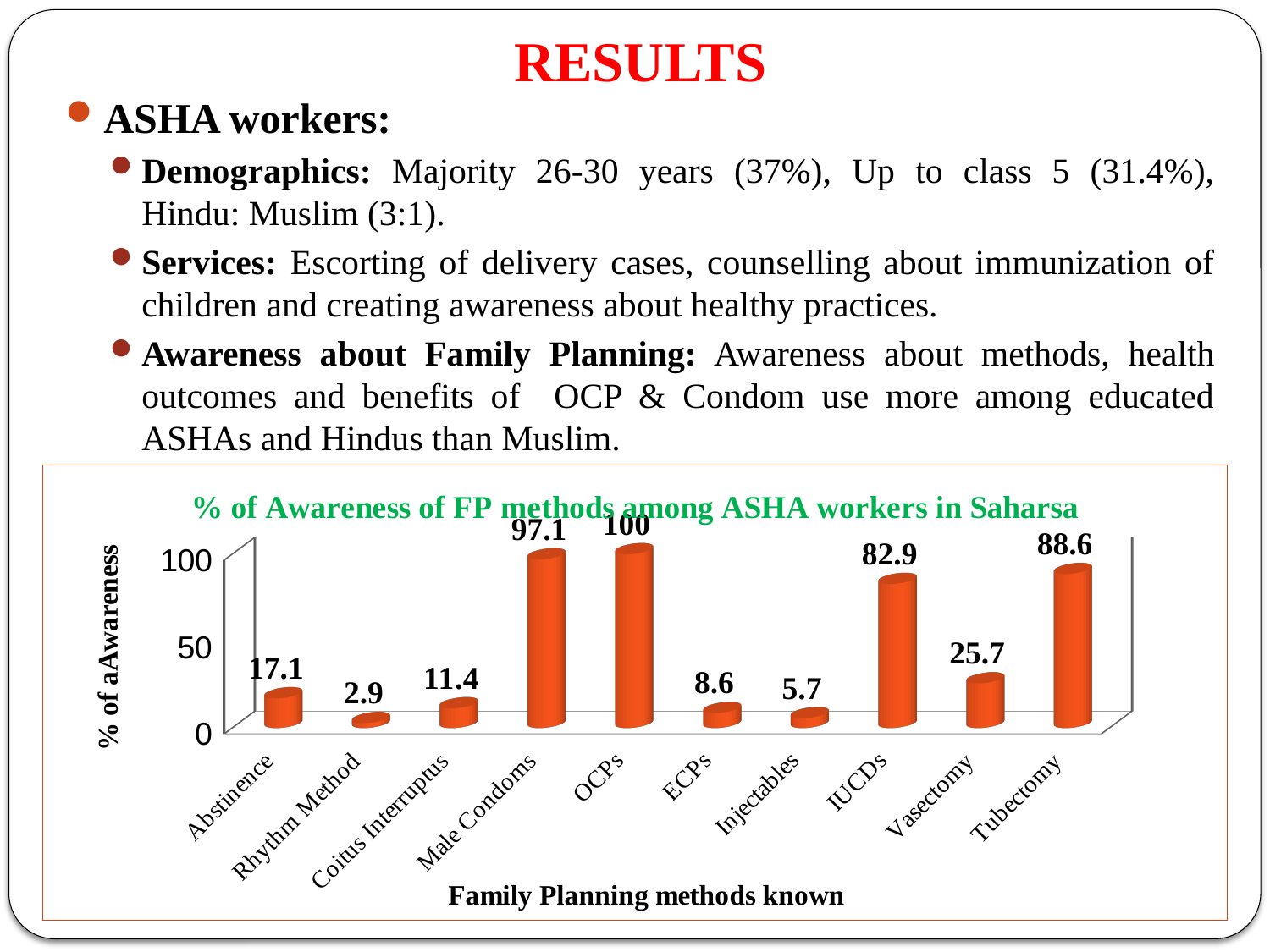

# RESULTS
ASHA workers:
Demographics: Majority 26-30 years (37%), Up to class 5 (31.4%), Hindu: Muslim (3:1).
Services: Escorting of delivery cases, counselling about immunization of children and creating awareness about healthy practices.
Awareness about Family Planning: Awareness about methods, health outcomes and benefits of  OCP & Condom use more among educated ASHAs and Hindus than Muslim.

[unsupported chart]